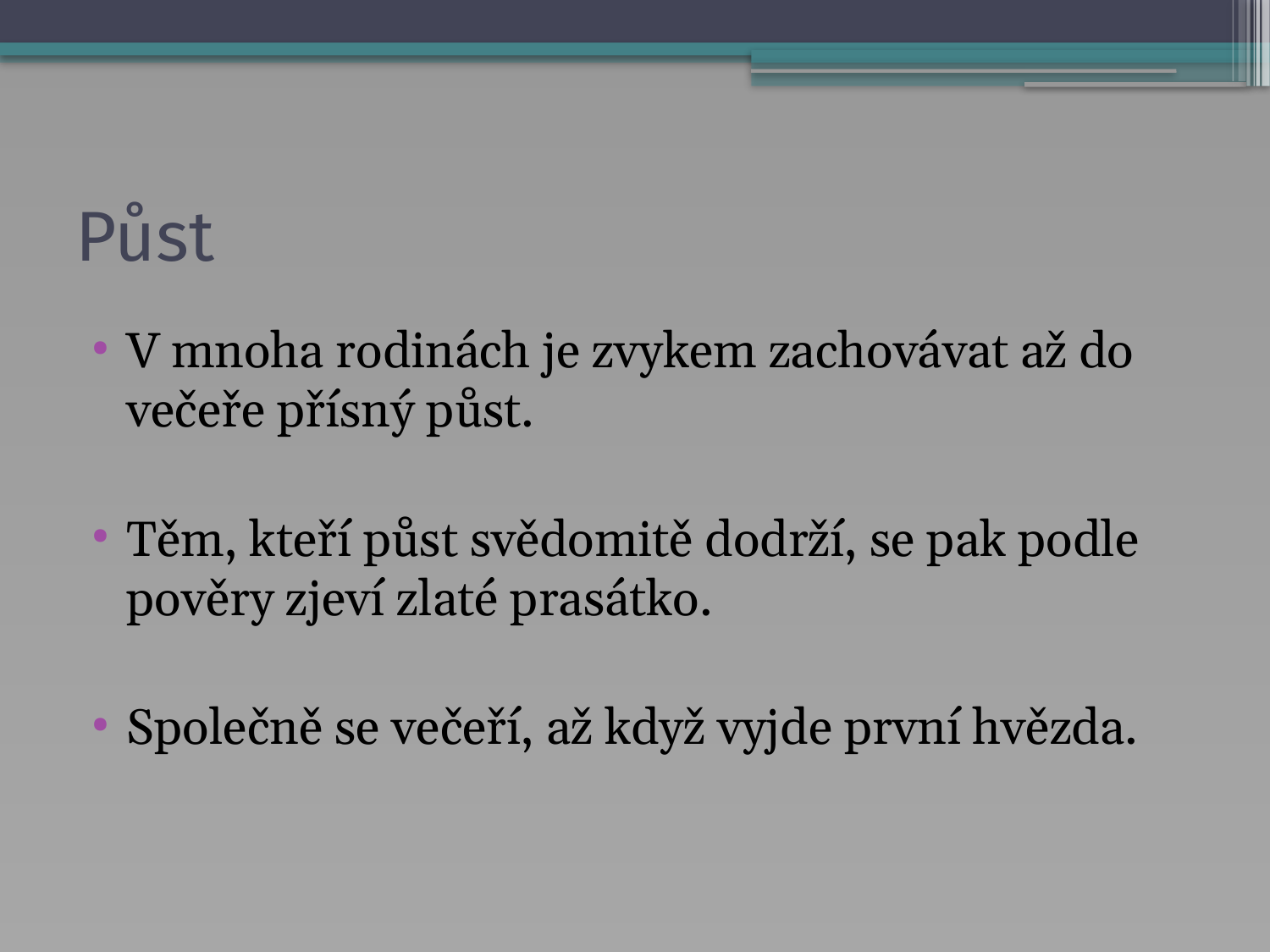

# Půst
V mnoha rodinách je zvykem zachovávat až do večeře přísný půst.

Těm, kteří půst svědomitě dodrží, se pak podle pověry zjeví zlaté prasátko.

Společně se večeří, až když vyjde první hvězda.